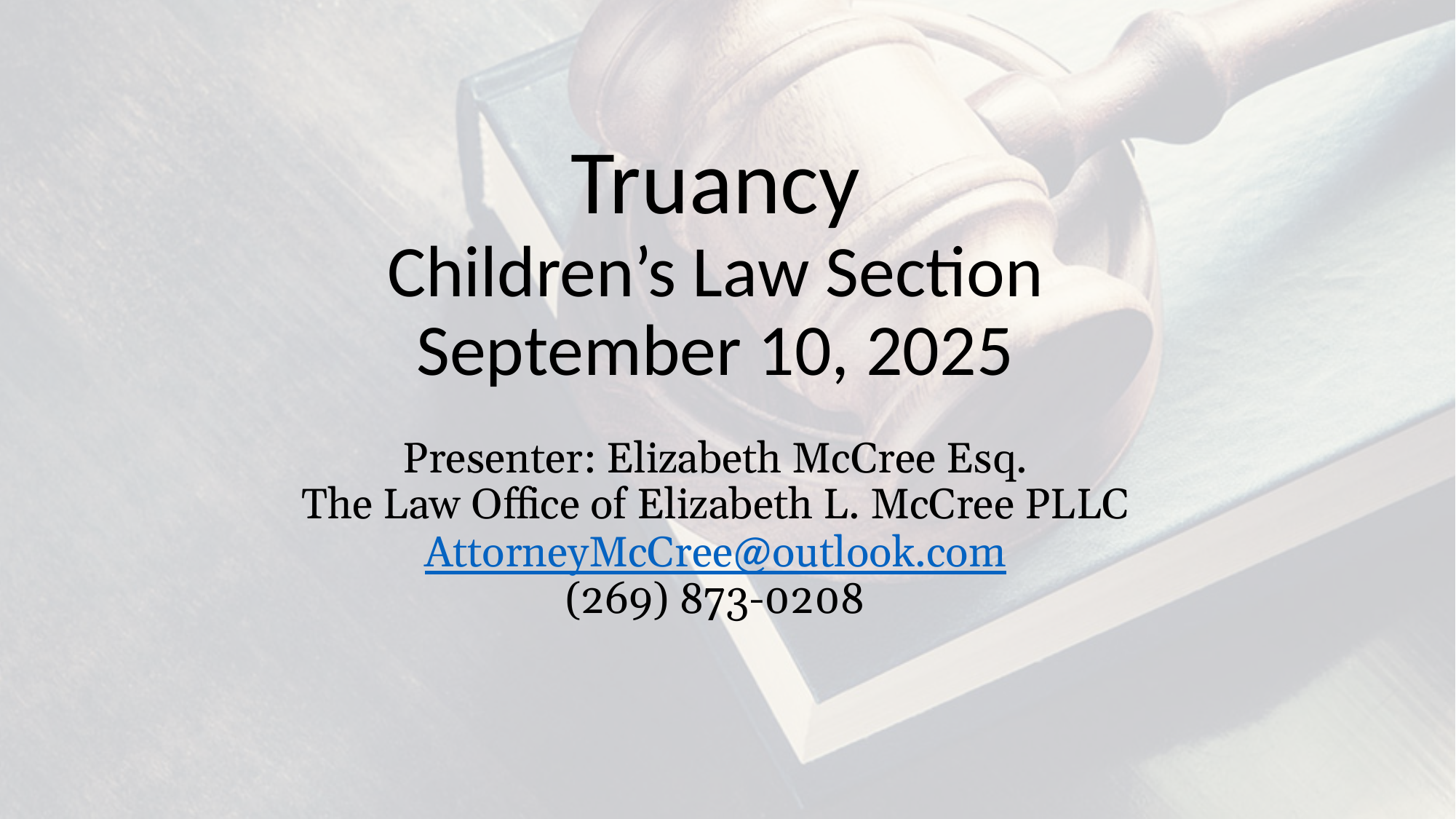

# Truancy Children’s Law Section September 10, 2025 Presenter: Elizabeth McCree Esq. The Law Office of Elizabeth L. McCree PLLC AttorneyMcCree@outlook.com (269) 873-0208